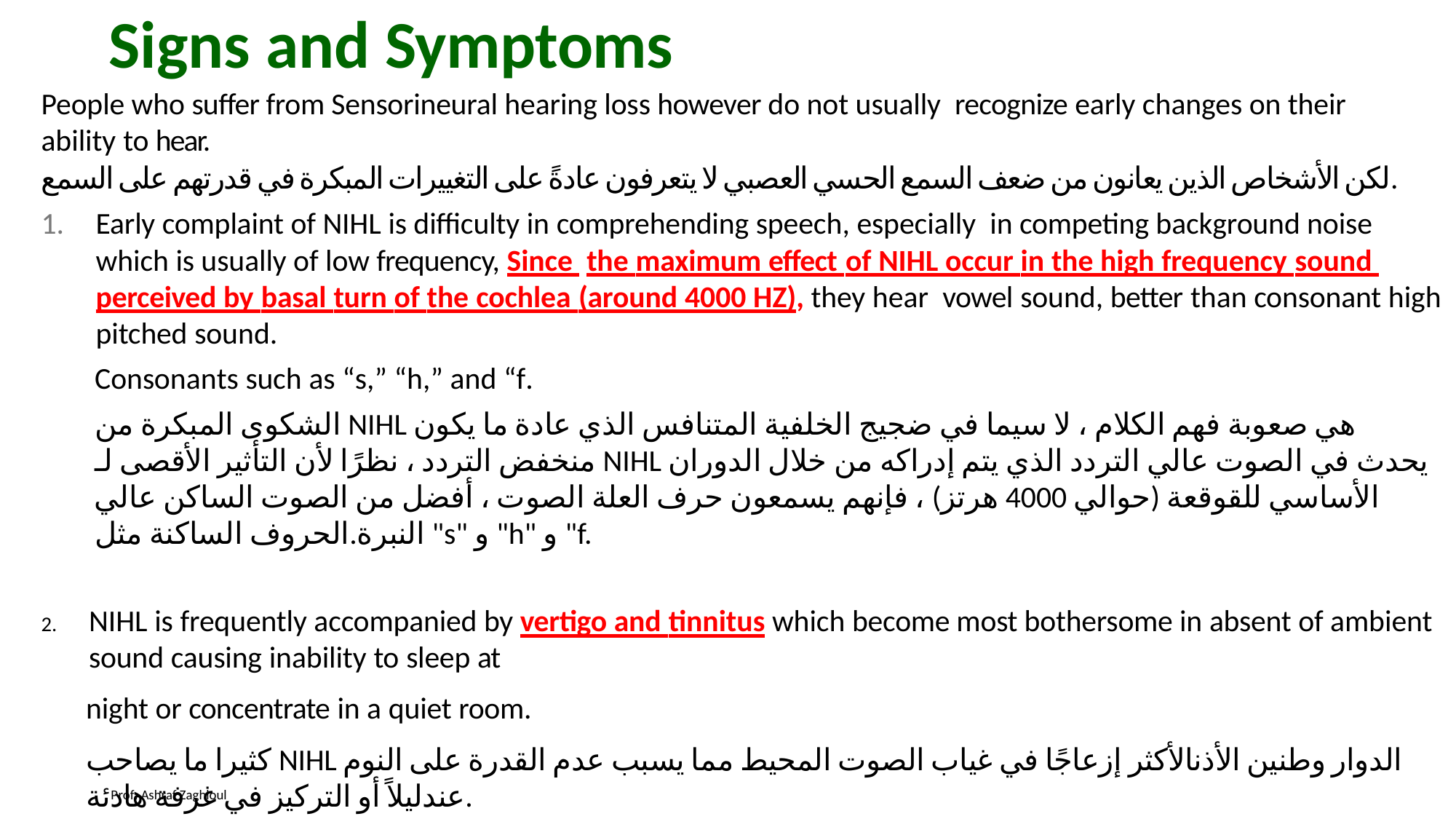

# Signs and Symptoms
People who suffer from Sensorineural hearing loss however do not usually  recognize early changes on their ability to hear.
لكن الأشخاص الذين يعانون من ضعف السمع الحسي العصبي لا يتعرفون عادةً على التغييرات المبكرة في قدرتهم على السمع.
Early complaint of NIHL is difficulty in comprehending speech, especially  in competing background noise which is usually of low frequency, Since  the maximum effect of NIHL occur in the high frequency sound  perceived by basal turn of the cochlea (around 4000 HZ), they hear  vowel sound, better than consonant high pitched sound.
Consonants such as “s,” “h,” and “f.
الشكوى المبكرة من NIHL هي صعوبة فهم الكلام ، لا سيما في ضجيج الخلفية المتنافس الذي عادة ما يكون منخفض التردد ، نظرًا لأن التأثير الأقصى لـ NIHL يحدث في الصوت عالي التردد الذي يتم إدراكه من خلال الدوران الأساسي للقوقعة (حوالي 4000 هرتز) ، فإنهم يسمعون حرف العلة الصوت ، أفضل من الصوت الساكن عالي النبرة.الحروف الساكنة مثل "s" و "h" و "f.

NIHL is frequently accompanied by vertigo and tinnitus which become most bothersome in absent of ambient sound causing inability to sleep at
night or concentrate in a quiet room.
كثيرا ما يصاحب NIHL الدوار وطنين الأذنالأكثر إزعاجًا في غياب الصوت المحيط مما يسبب عدم القدرة على النوم عندليلاً أو التركيز في غرفة هادئة.
Prof. Ashraf Zaghloul